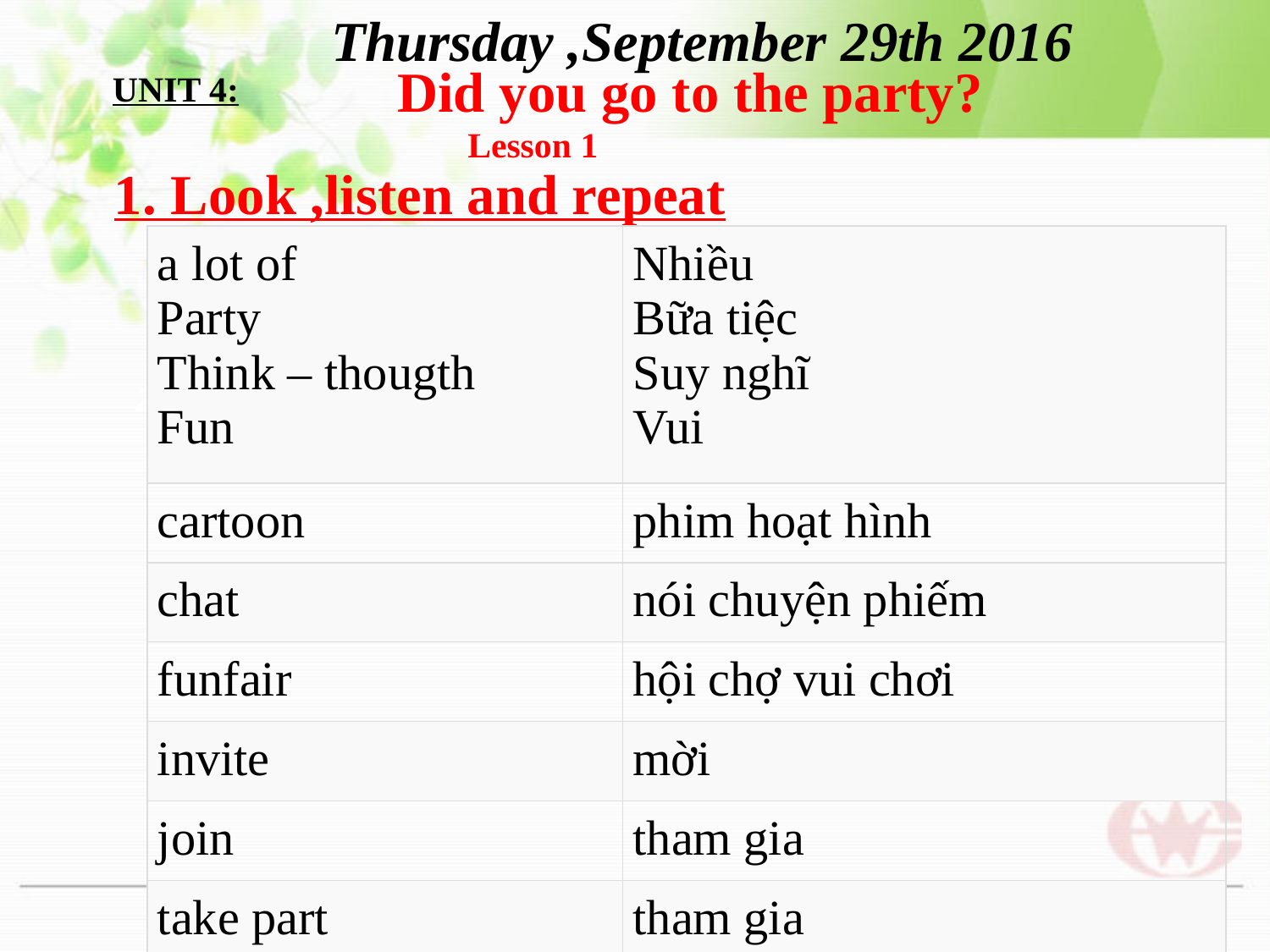

Thursday ,September 29th 2016
Did you go to the party?
UNIT 4:
Lesson 1
1. Look ,listen and repeat :
| a lot of Party Think – thougth Fun | Nhiều Bữa tiệc Suy nghĩ Vui |
| --- | --- |
| cartoon | phim hoạt hình |
| chat | nói chuyện phiếm |
| funfair | hội chợ vui chơi |
| invite | mời |
| join | tham gia |
| take part | tham gia |

Let’s talk
Let’s talk
Let’s talk
2